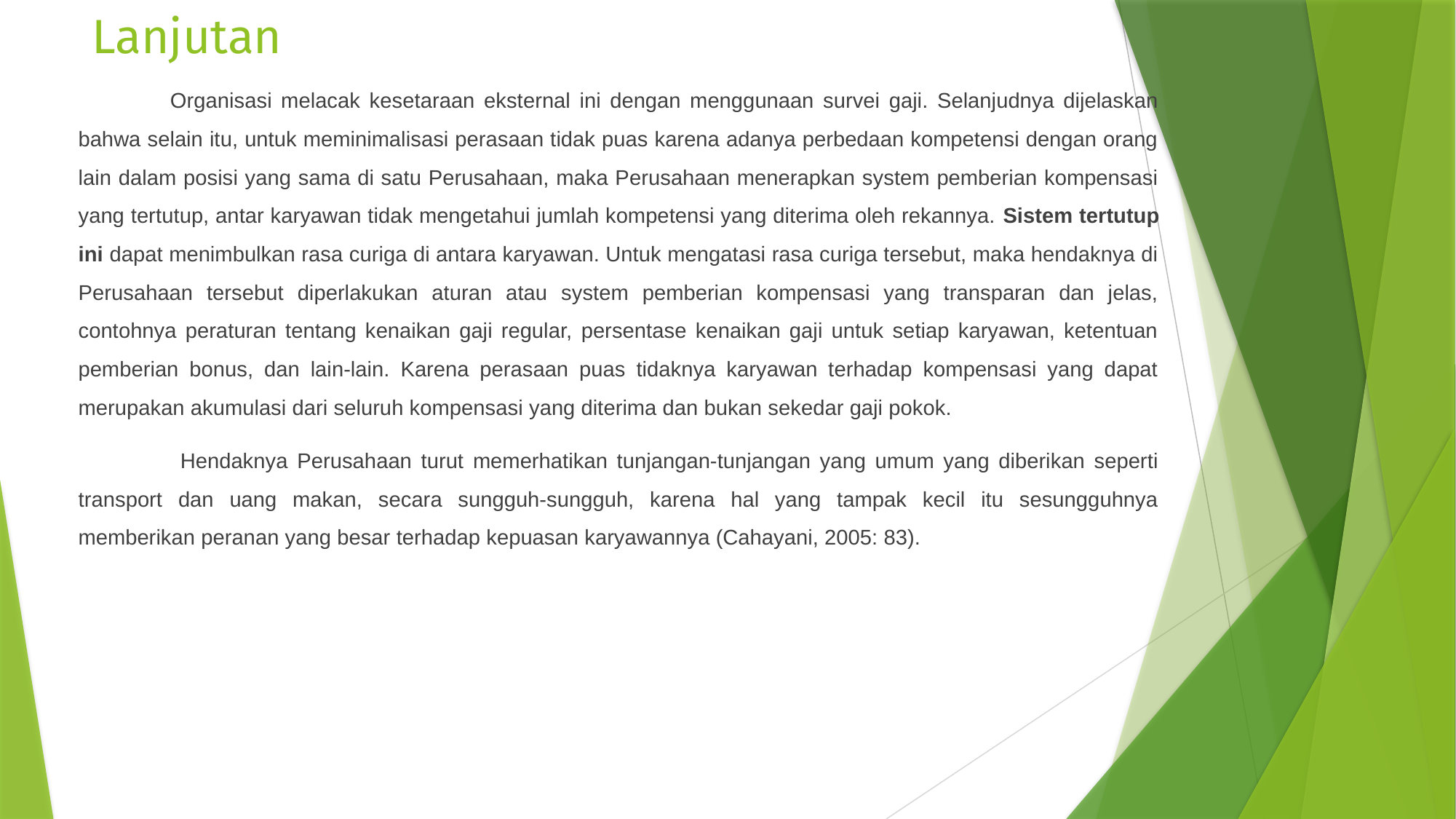

# Lanjutan
          Organisasi melacak kesetaraan eksternal ini dengan menggunaan survei gaji. Selanjudnya dijelaskan bahwa selain itu, untuk meminimalisasi perasaan tidak puas karena adanya perbedaan kompetensi dengan orang lain dalam posisi yang sama di satu Perusahaan, maka Perusahaan menerapkan system pemberian kompensasi yang tertutup, antar karyawan tidak mengetahui jumlah kompetensi yang diterima oleh rekannya. Sistem tertutup ini dapat menimbulkan rasa curiga di antara karyawan. Untuk mengatasi rasa curiga tersebut, maka hendaknya di Perusahaan tersebut diperlakukan aturan atau system pemberian kompensasi yang transparan dan jelas, contohnya peraturan tentang kenaikan gaji regular, persentase kenaikan gaji untuk setiap karyawan, ketentuan pemberian bonus, dan lain-lain. Karena perasaan puas tidaknya karyawan terhadap kompensasi yang dapat merupakan akumulasi dari seluruh kompensasi yang diterima dan bukan sekedar gaji pokok.
           Hendaknya Perusahaan turut memerhatikan tunjangan-tunjangan yang umum yang diberikan seperti transport dan uang makan, secara sungguh-sungguh, karena hal yang tampak kecil itu sesungguhnya memberikan peranan yang besar terhadap kepuasan karyawannya (Cahayani, 2005: 83).